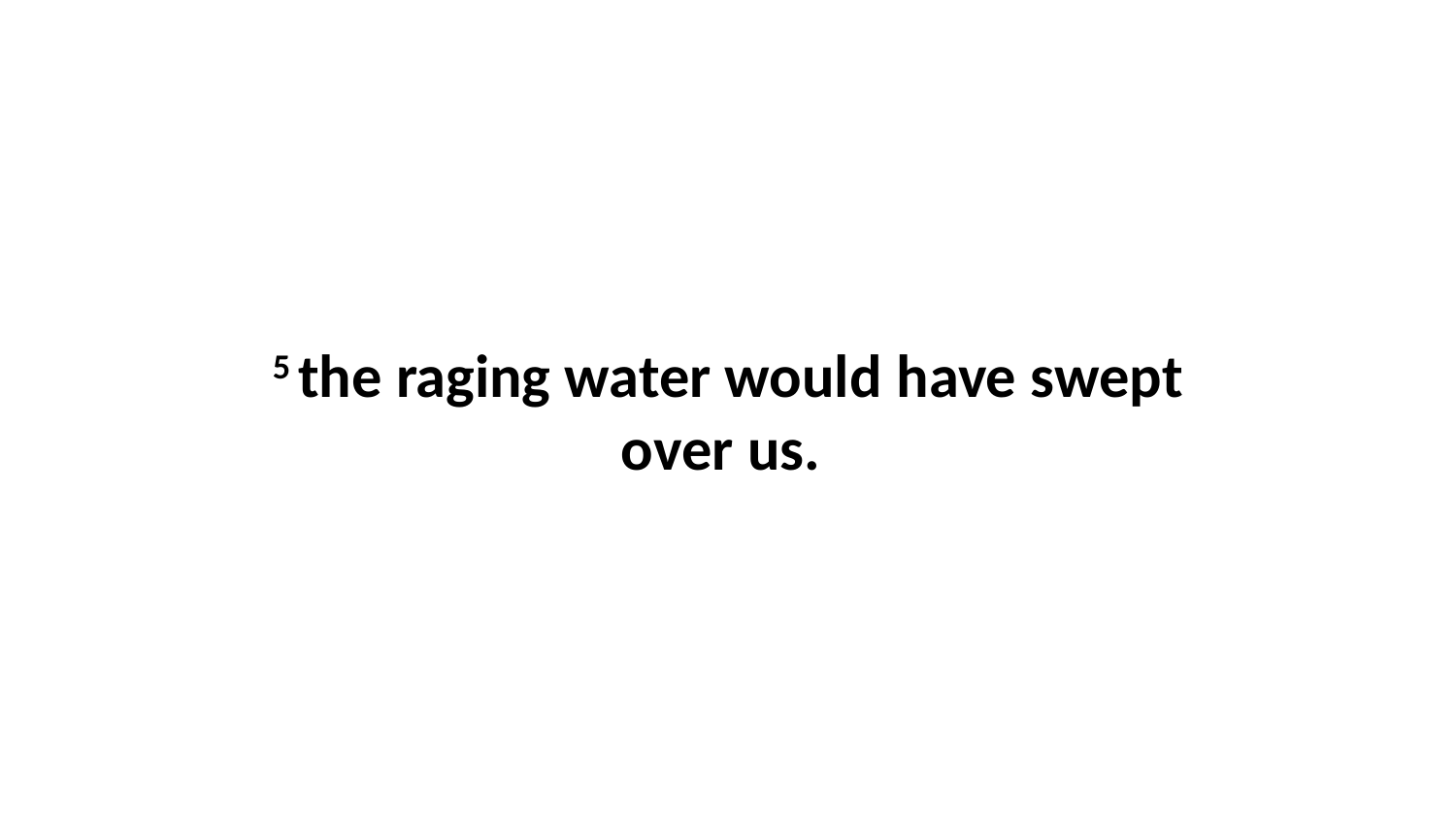

5 the raging water would have swept over us.